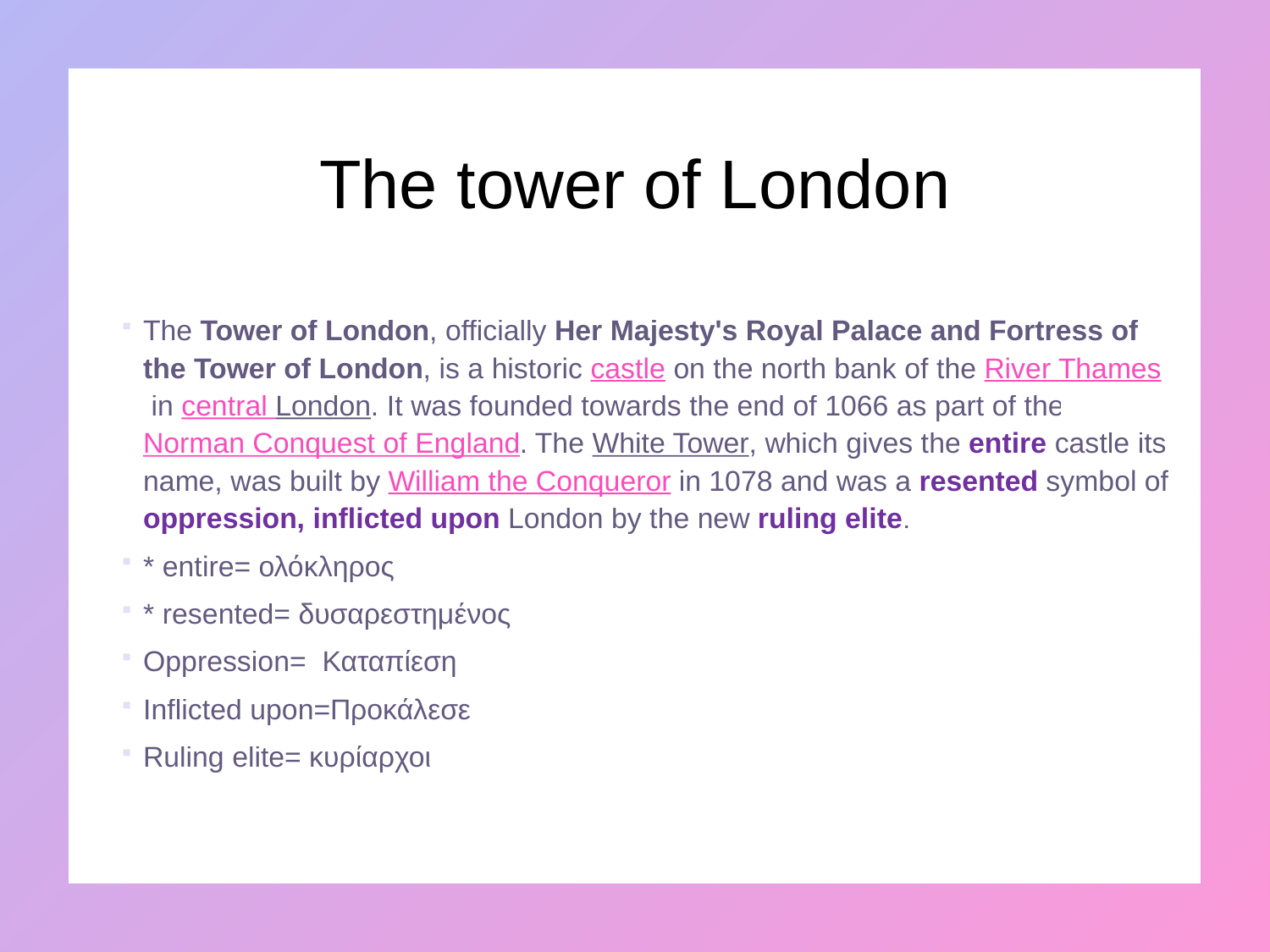

# The tower of London
The Tower of London, officially Her Majesty's Royal Palace and Fortress of the Tower of London, is a historic castle on the north bank of the River Thames in central London. It was founded towards the end of 1066 as part of the Norman Conquest of England. The White Tower, which gives the entire castle its name, was built by William the Conqueror in 1078 and was a resented symbol of oppression, inflicted upon London by the new ruling elite.
* entire= ολόκληρος
* resented= δυσαρεστημένος
Oppression=  Καταπίεση
Inflicted upon=Προκάλεσε
Ruling elite= κυρίαρχοι